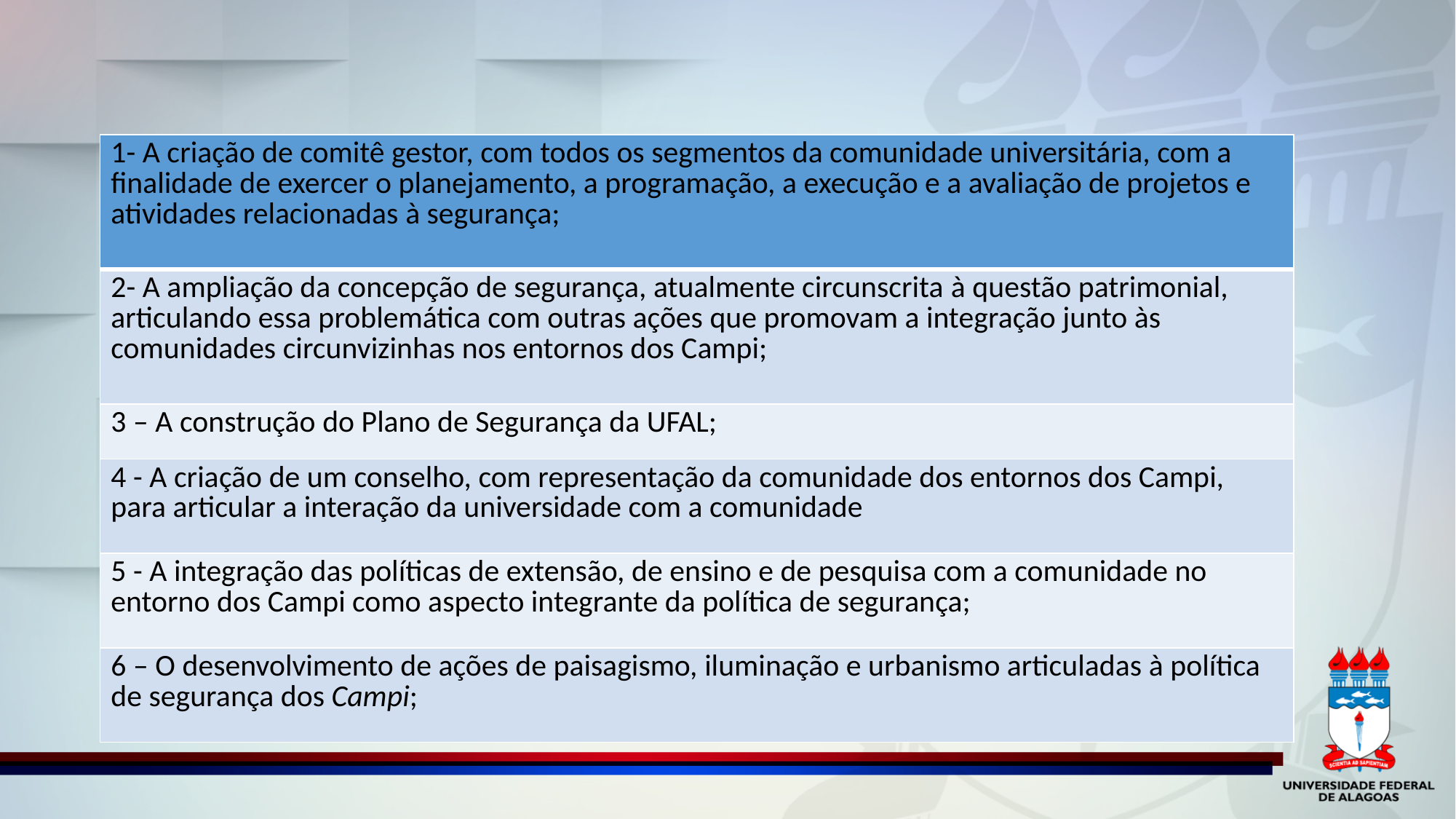

#
| 1- A criação de comitê gestor, com todos os segmentos da comunidade universitária, com a finalidade de exercer o planejamento, a programação, a execução e a avaliação de projetos e atividades relacionadas à segurança; |
| --- |
| 2- A ampliação da concepção de segurança, atualmente circunscrita à questão patrimonial, articulando essa problemática com outras ações que promovam a integração junto às comunidades circunvizinhas nos entornos dos Campi; |
| 3 – A construção do Plano de Segurança da UFAL; |
| 4 - A criação de um conselho, com representação da comunidade dos entornos dos Campi, para articular a interação da universidade com a comunidade |
| 5 - A integração das políticas de extensão, de ensino e de pesquisa com a comunidade no entorno dos Campi como aspecto integrante da política de segurança; |
| 6 – O desenvolvimento de ações de paisagismo, iluminação e urbanismo articuladas à política de segurança dos Campi; |